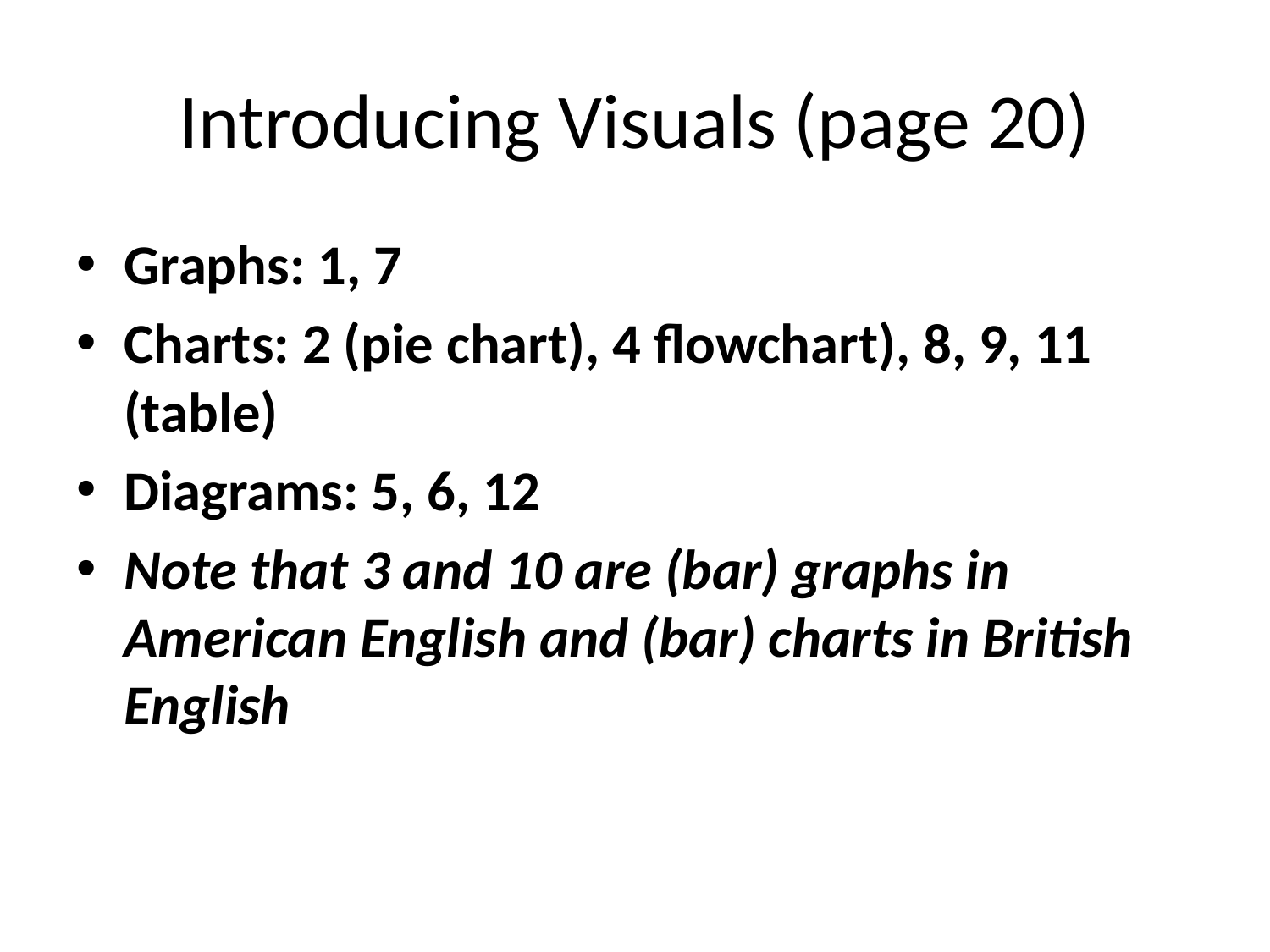

# Introducing Visuals (page 20)
Graphs: 1, 7
Charts: 2 (pie chart), 4 flowchart), 8, 9, 11 (table)
Diagrams: 5, 6, 12
Note that 3 and 10 are (bar) graphs in American English and (bar) charts in British English